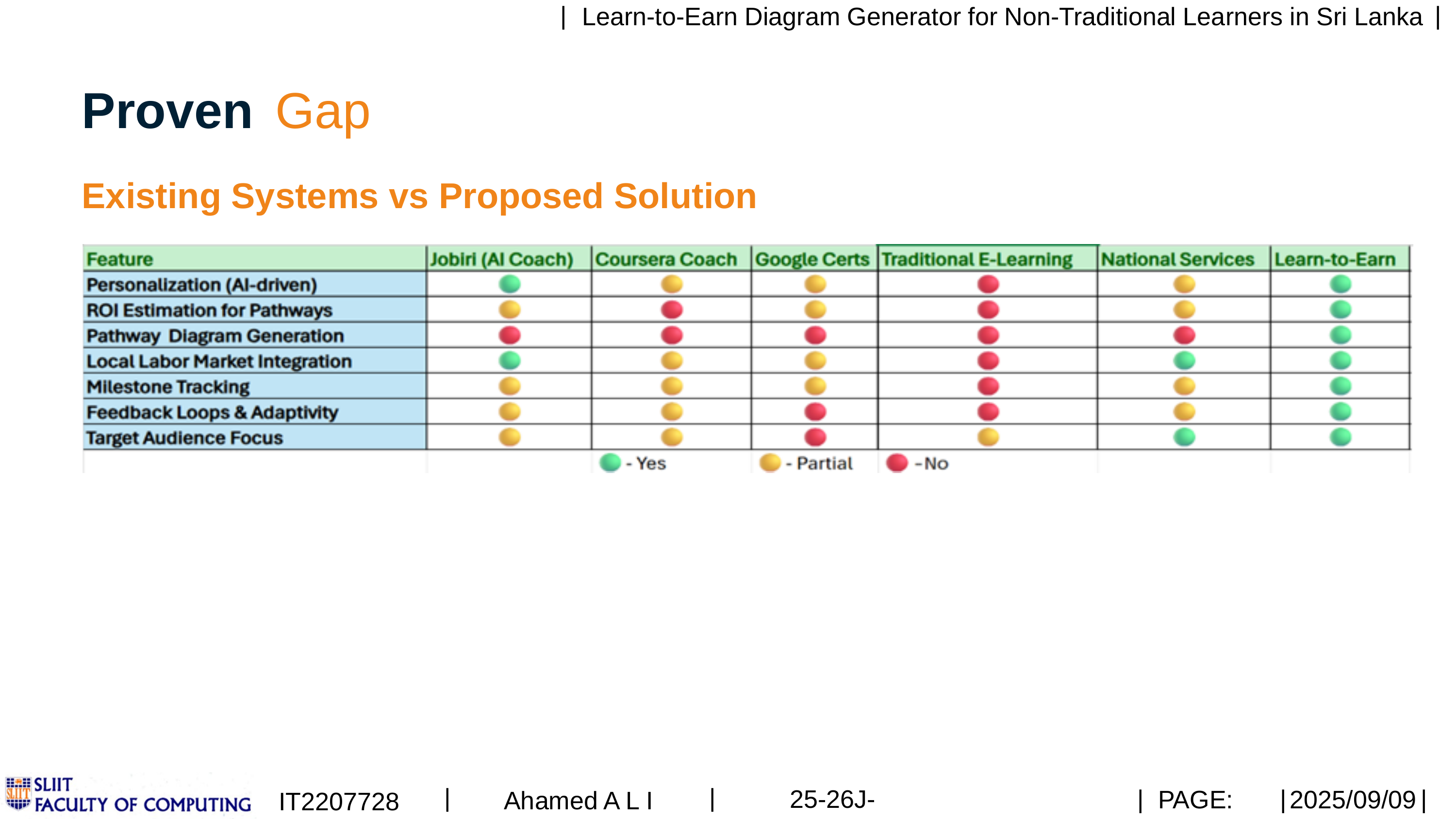

|
|
Learn-to-Earn Diagram Generator for Non-Traditional Learners in Sri Lanka
Proven
Gap
Existing Systems vs Proposed Solution

|
|
25-26J-336
Ahamed A L I
IT22077288
|
PAGE: 16
|
|
2025/09/09